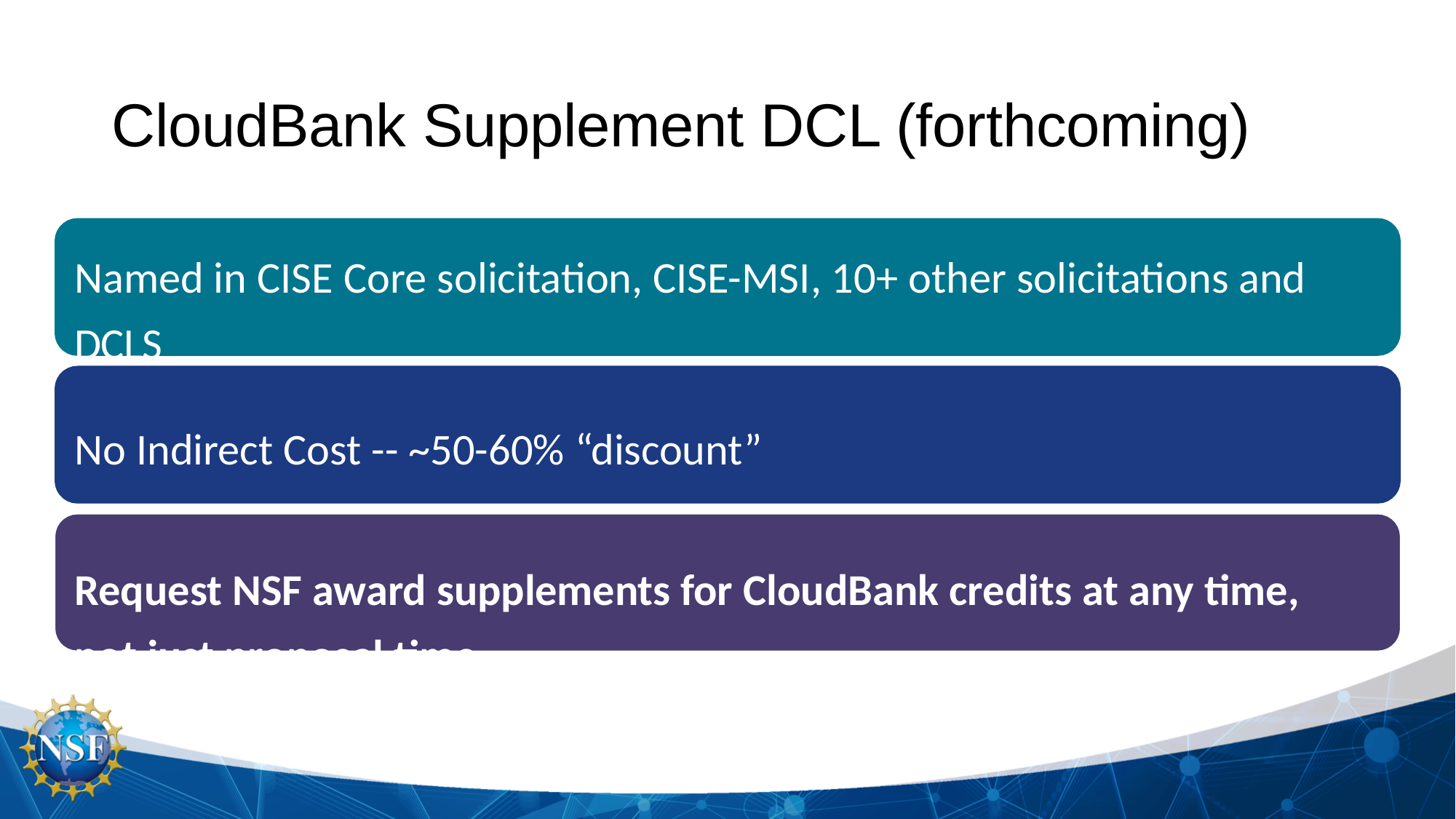

# CloudBank Supplement DCL (forthcoming)

Named in CISE Core solicitation, CISE-MSI, 10+ other solicitations and DCLS

No Indirect Cost -- ~50-60% “discount”

Request NSF award supplements for CloudBank credits at any time, not just proposal time.